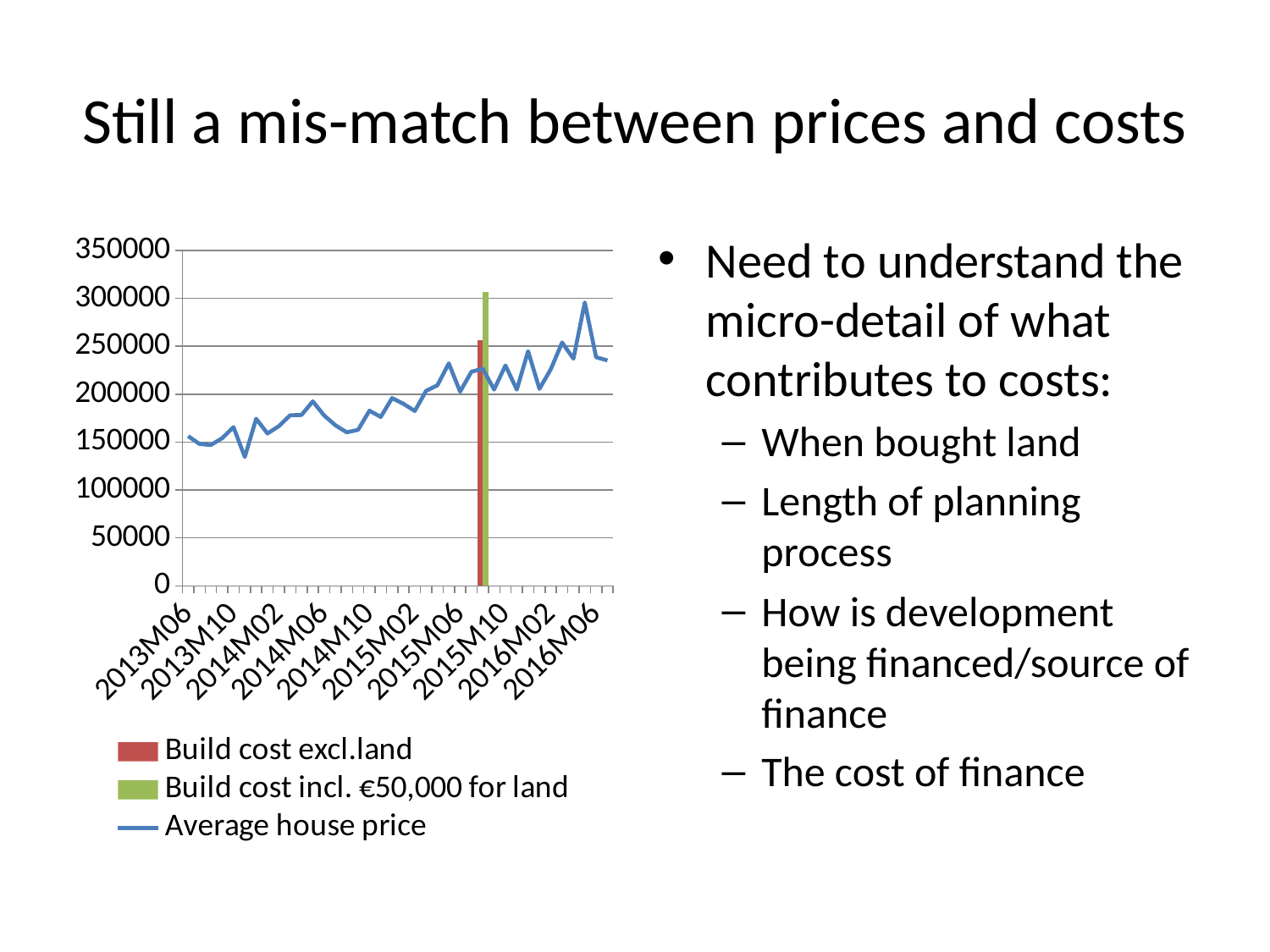

# Still a mis-match between prices and costs

### Chart

| Category | Build cost excl.land | Build cost incl. €50,000 for land | Average house price |
|---|---|---|---|
| 2013M06 | None | None | 156276.0 |
| 2013M07 | None | None | 148099.0 |
| 2013M08 | None | None | 147078.0 |
| 2013M09 | None | None | 154111.0 |
| 2013M10 | None | None | 165702.0 |
| 2013M11 | None | None | 134559.0 |
| 2013M12 | None | None | 174395.0 |
| 2014M01 | None | None | 159089.0 |
| 2014M02 | None | None | 166614.0 |
| 2014M03 | None | None | 178082.0 |
| 2014M04 | None | None | 178371.0 |
| 2014M05 | None | None | 192522.0 |
| 2014M06 | None | None | 177834.0 |
| 2014M07 | None | None | 167512.0 |
| 2014M08 | None | None | 160284.0 |
| 2014M09 | None | None | 162863.0 |
| 2014M10 | None | None | 182834.0 |
| 2014M11 | None | None | 176341.0 |
| 2014M12 | None | None | 195973.0 |
| 2015M01 | None | None | 189977.0 |
| 2015M02 | None | None | 182530.0 |
| 2015M03 | None | None | 203542.0 |
| 2015M04 | None | None | 209373.0 |
| 2015M05 | None | None | 232253.0 |
| 2015M06 | None | None | 202681.0 |
| 2015M07 | None | None | 223537.0 |
| 2015M08 | 256466.0 | 306466.0 | 226626.0 |
| 2015M09 | None | None | 204915.0 |
| 2015M10 | None | None | 230041.0 |
| 2015M11 | None | None | 204878.0 |
| 2015M12 | None | None | 244897.0 |
| 2016M01 | None | None | 205650.0 |
| 2016M02 | None | None | 226134.0 |
| 2016M03 | None | None | 253978.0 |
| 2016M04 | None | None | 237076.0 |
| 2016M05 | None | None | 295820.0 |
| 2016M06 | None | None | 238622.0 |
| 2016M07 | None | None | 235322.0 |
Need to understand the micro-detail of what contributes to costs:
When bought land
Length of planning process
How is development being financed/source of finance
The cost of finance